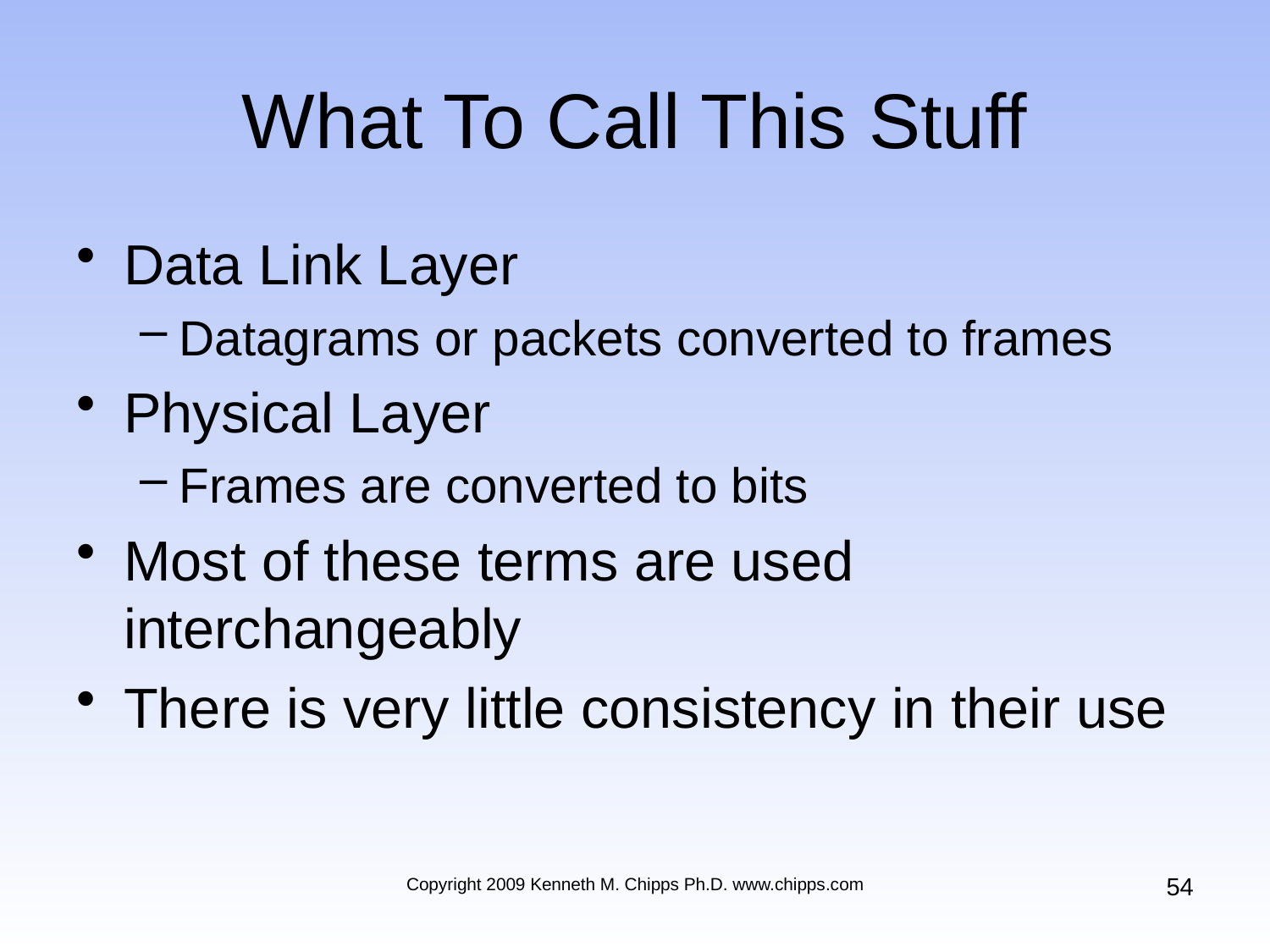

# What To Call This Stuff
Data Link Layer
Datagrams or packets converted to frames
Physical Layer
Frames are converted to bits
Most of these terms are used interchangeably
There is very little consistency in their use
54
Copyright 2009 Kenneth M. Chipps Ph.D. www.chipps.com